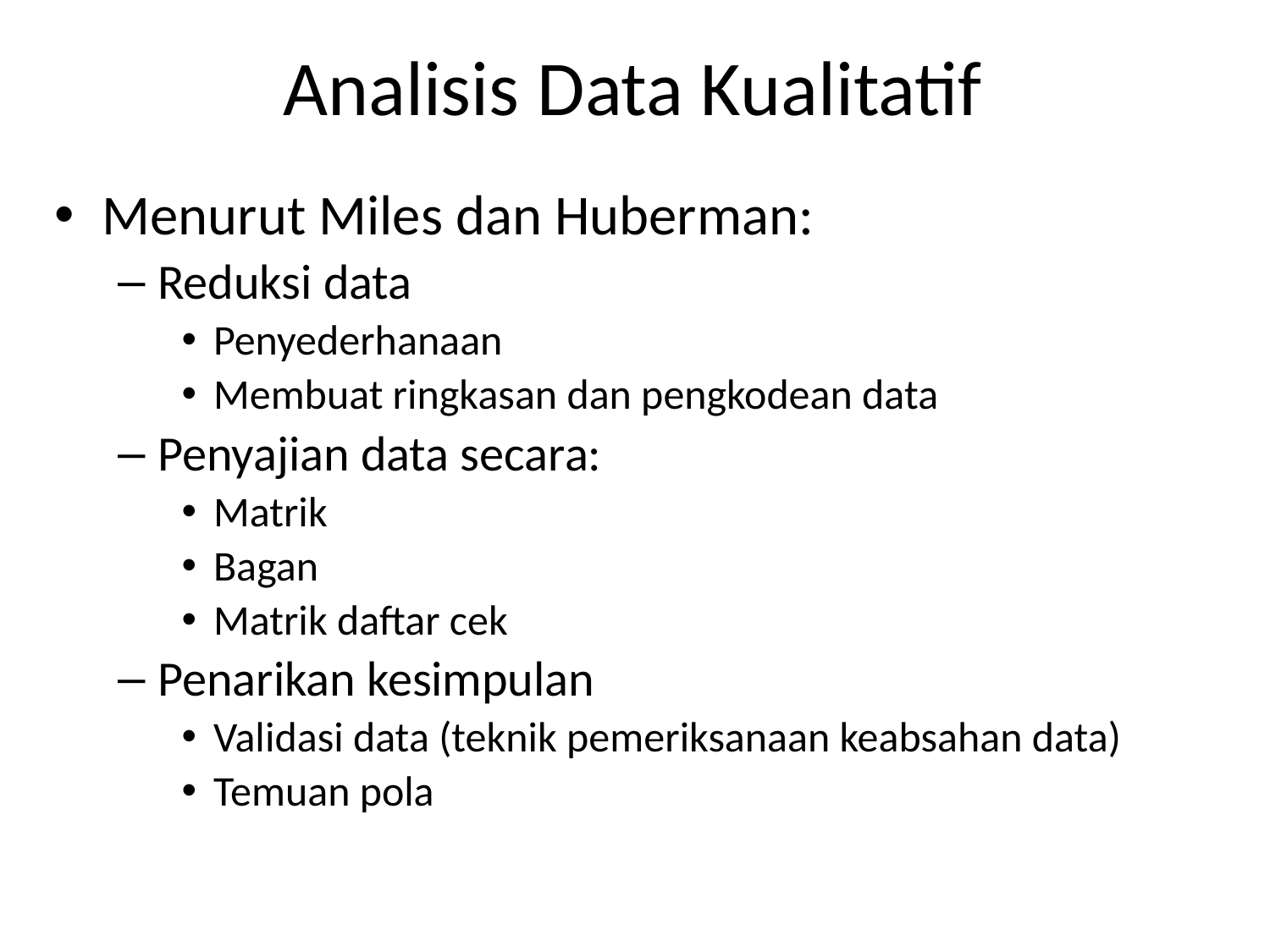

# Analisis Data Kualitatif
Menurut Miles dan Huberman:
Reduksi data
Penyederhanaan
Membuat ringkasan dan pengkodean data
Penyajian data secara:
Matrik
Bagan
Matrik daftar cek
Penarikan kesimpulan
Validasi data (teknik pemeriksanaan keabsahan data)
Temuan pola